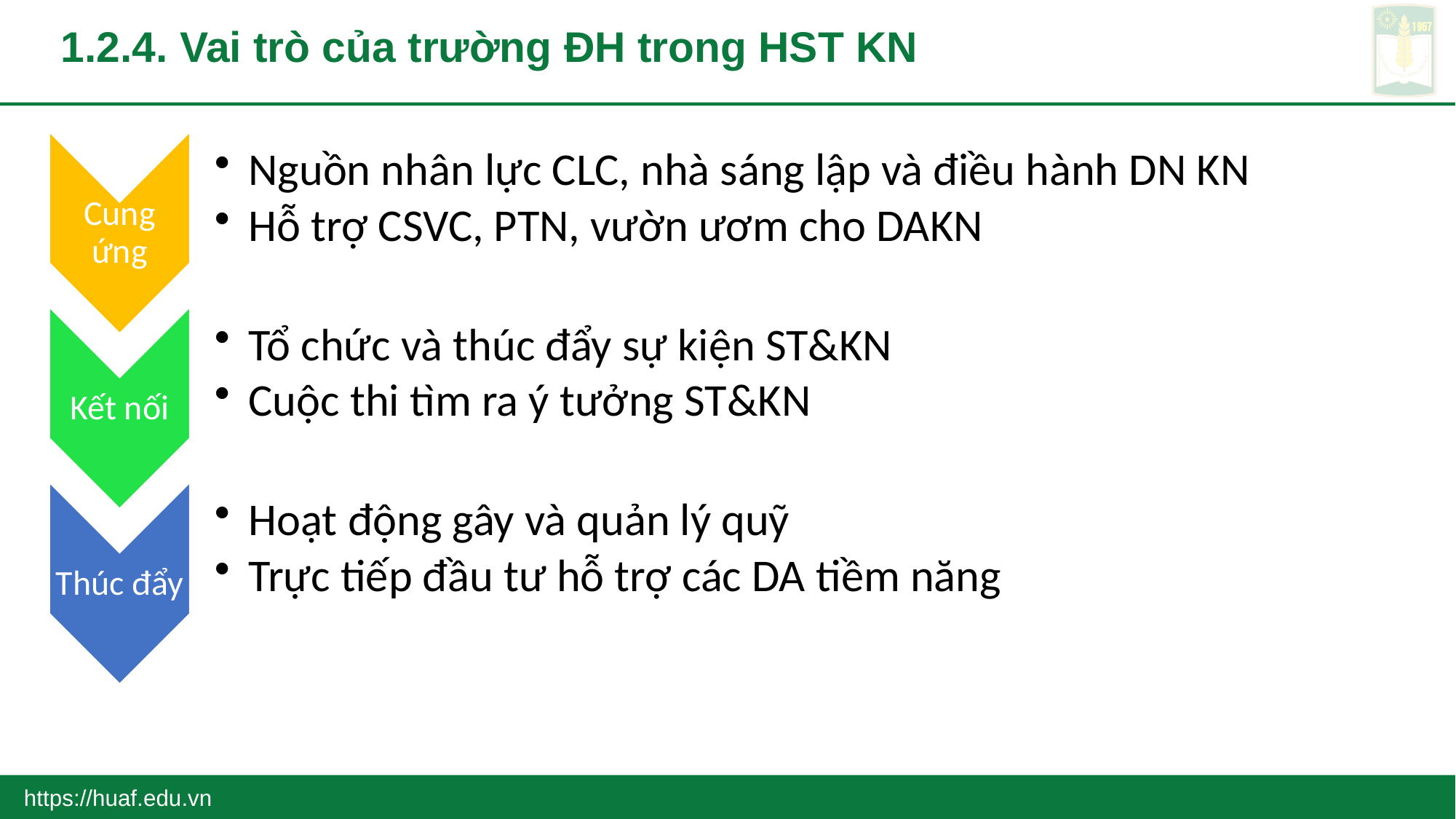

# 1.2.4. Vai trò của trường ĐH trong HST KN
Cung ứng
Nguồn nhân lực CLC, nhà sáng lập và điều hành DN KN
Hỗ trợ CSVC, PTN, vườn ươm cho DAKN
Kết nối
Tổ chức và thúc đẩy sự kiện ST&KN
Cuộc thi tìm ra ý tưởng ST&KN
Thúc đẩy
Hoạt động gây và quản lý quỹ
Trực tiếp đầu tư hỗ trợ các DA tiềm năng
https://huaf.edu.vn